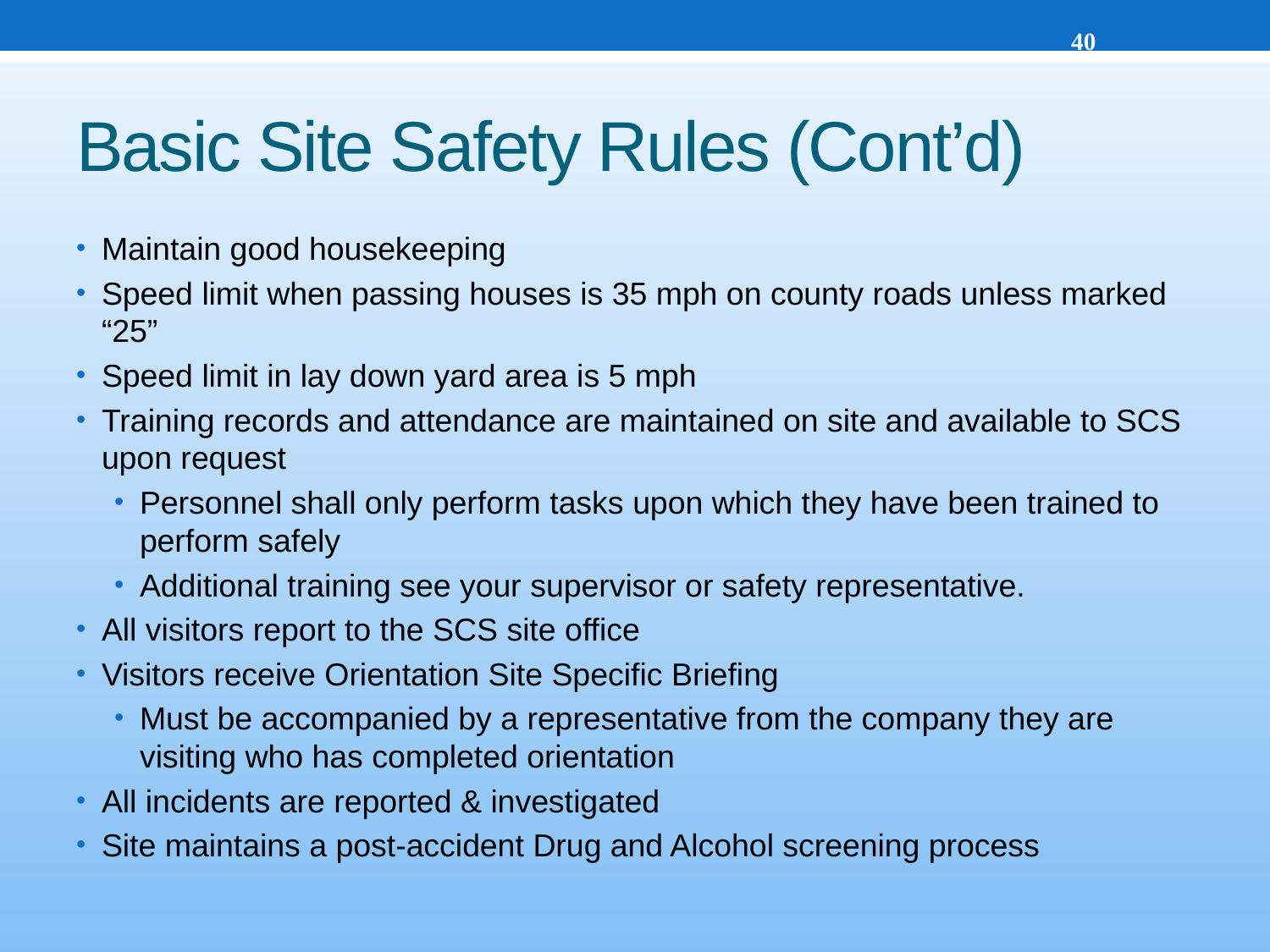

40
# Basic Site Safety Rules (Cont’d)
Maintain good housekeeping
Speed limit when passing houses is 35 mph on county roads unless marked “25”
Speed limit in lay down yard area is 5 mph
Training records and attendance are maintained on site and available to SCS upon request
Personnel shall only perform tasks upon which they have been trained to perform safely
Additional training see your supervisor or safety representative.
All visitors report to the SCS site office
Visitors receive Orientation Site Specific Briefing
Must be accompanied by a representative from the company they are visiting who has completed orientation
All incidents are reported & investigated
Site maintains a post-accident Drug and Alcohol screening process